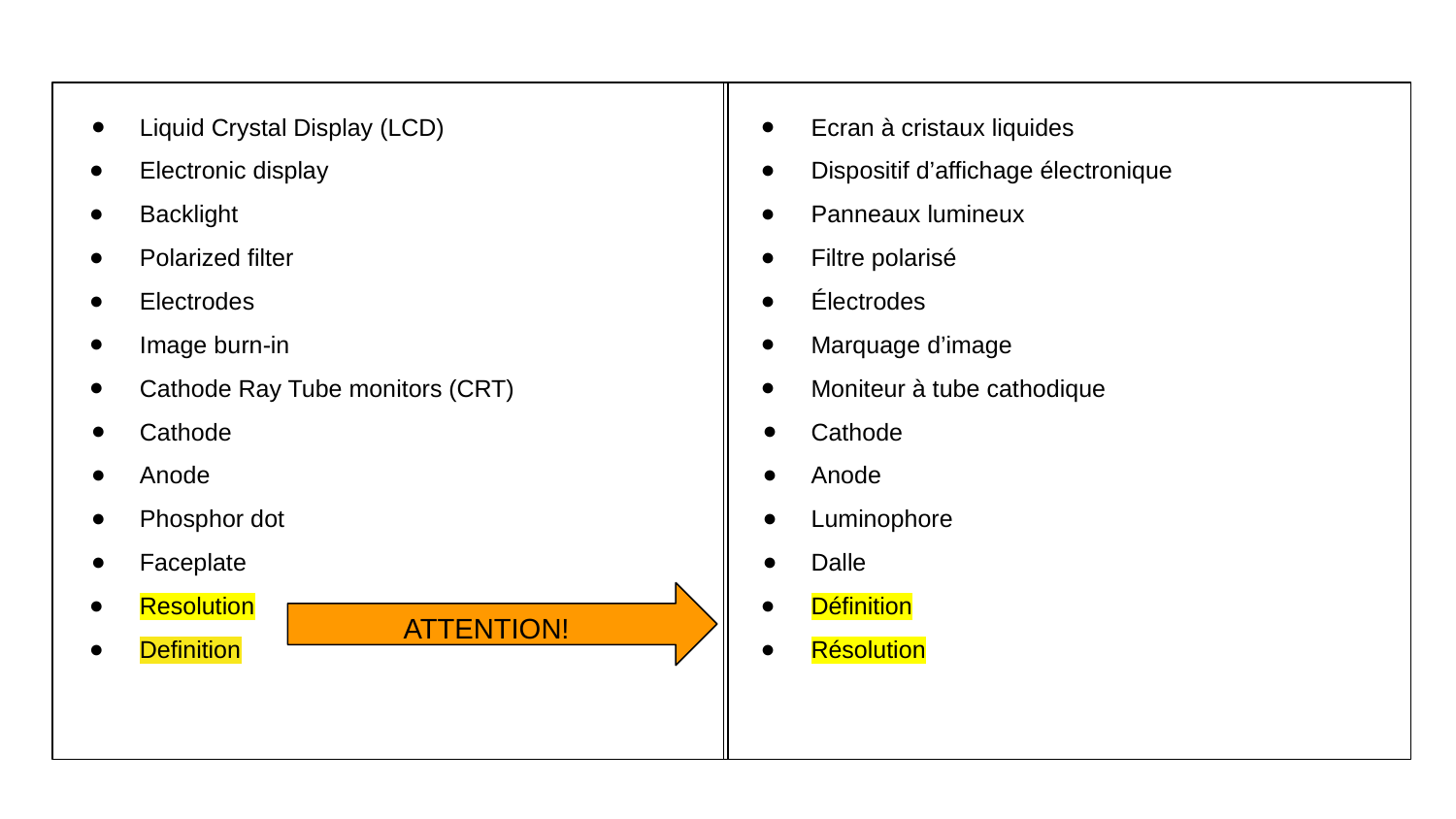

Liquid Crystal Display (LCD)
Electronic display
Backlight
Polarized filter
Electrodes
Image burn-in
Cathode Ray Tube monitors (CRT)
Cathode
Anode
Phosphor dot
Faceplate
Resolution
Definition

Ecran à cristaux liquides
Dispositif d’affichage électronique
Panneaux lumineux
Filtre polarisé
Électrodes
Marquage d’image
Moniteur à tube cathodique
Cathode
Anode
Luminophore
Dalle
Définition
Résolution

ATTENTION!